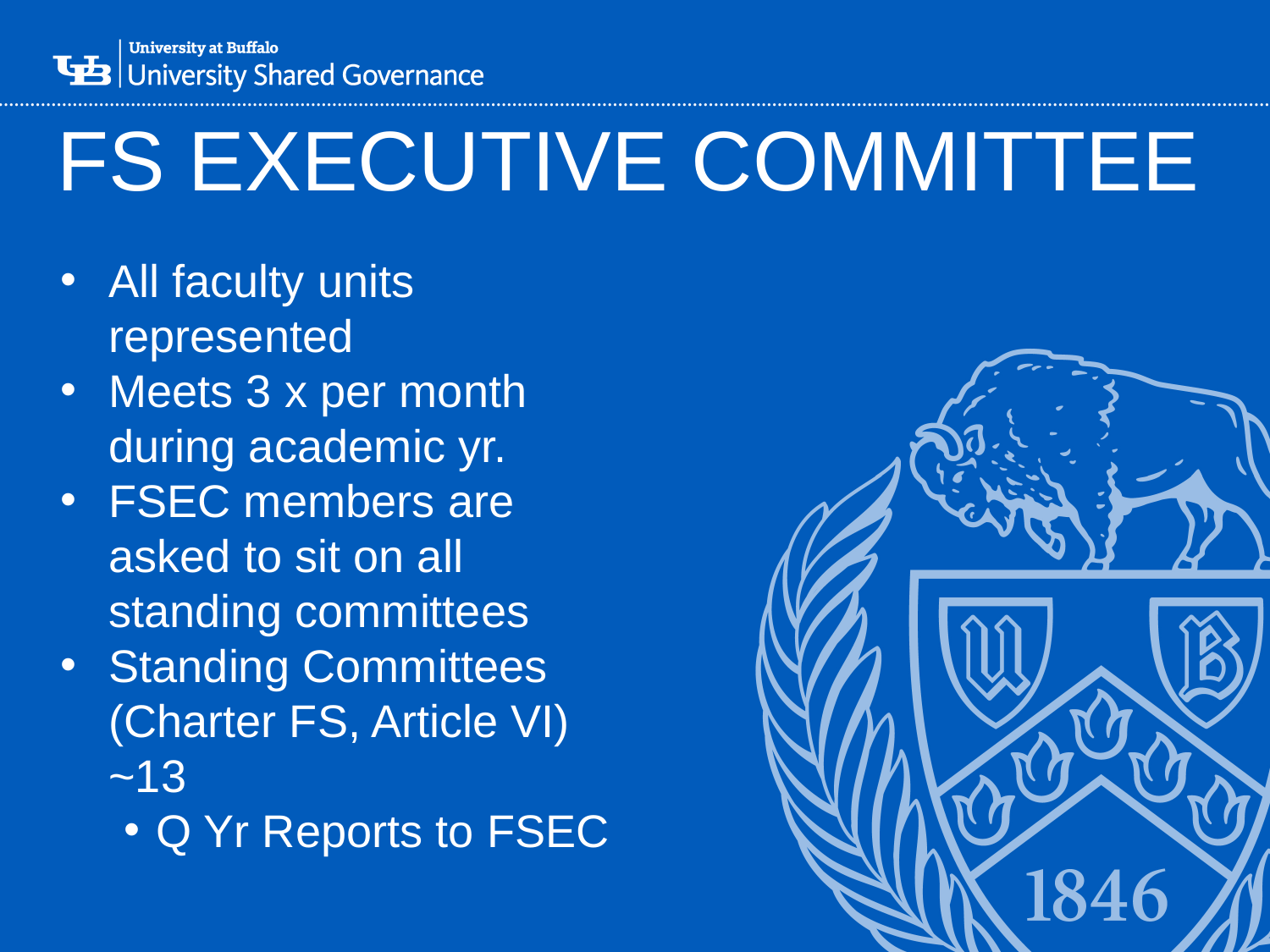

# Fs executive committee
All faculty units represented
Meets 3 x per month during academic yr.
FSEC members are asked to sit on all standing committees
Standing Committees (Charter FS, Article VI)   ~13
Q Yr Reports to FSEC